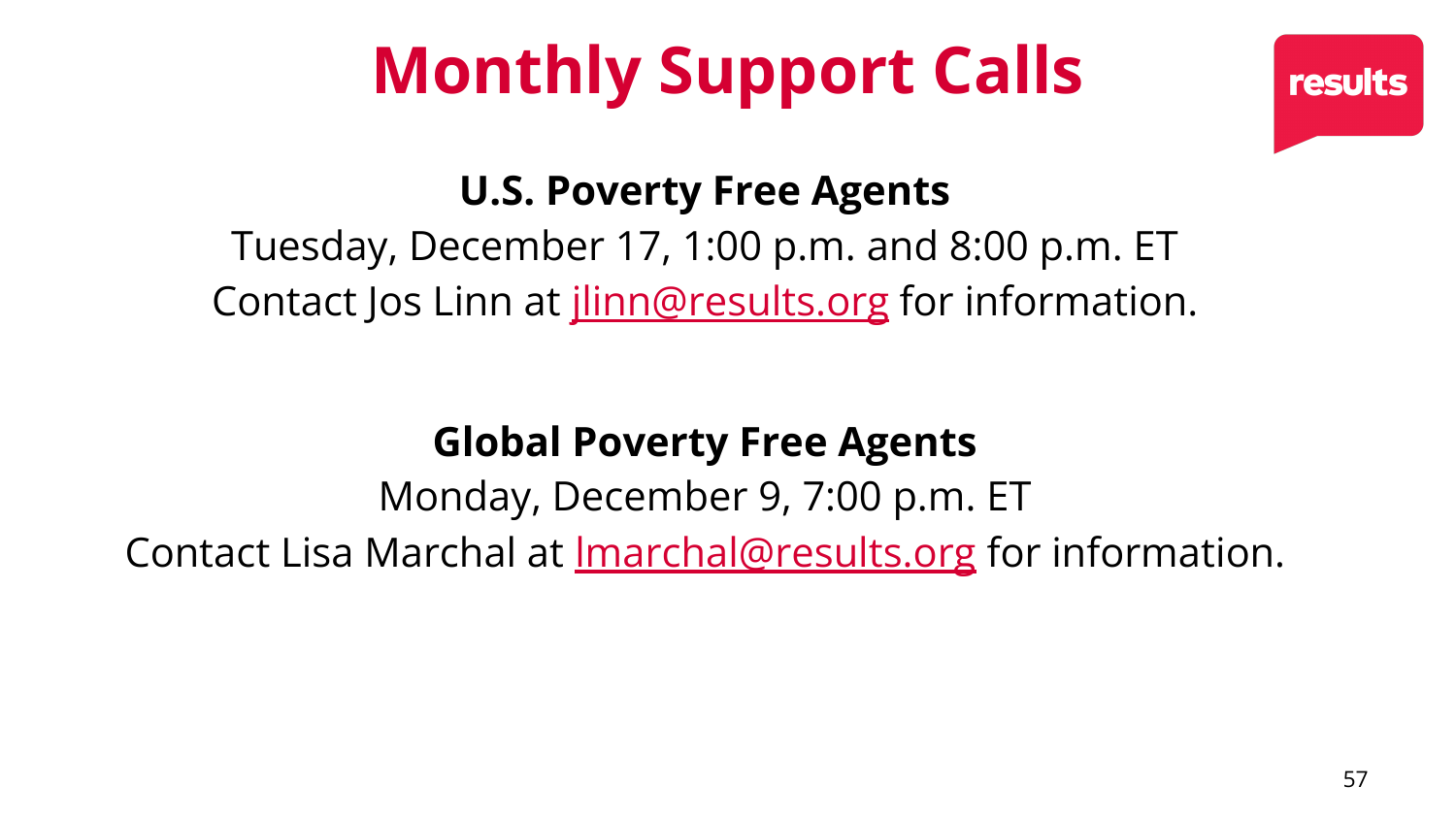

# Monthly Support Calls
U.S. Poverty Free Agents
Tuesday, December 17, 1:00 p.m. and 8:00 p.m. ET
Contact Jos Linn at jlinn@results.org for information.

Global Poverty Free Agents
Monday, December 9, 7:00 p.m. ET
Contact Lisa Marchal at lmarchal@results.org for information.

57